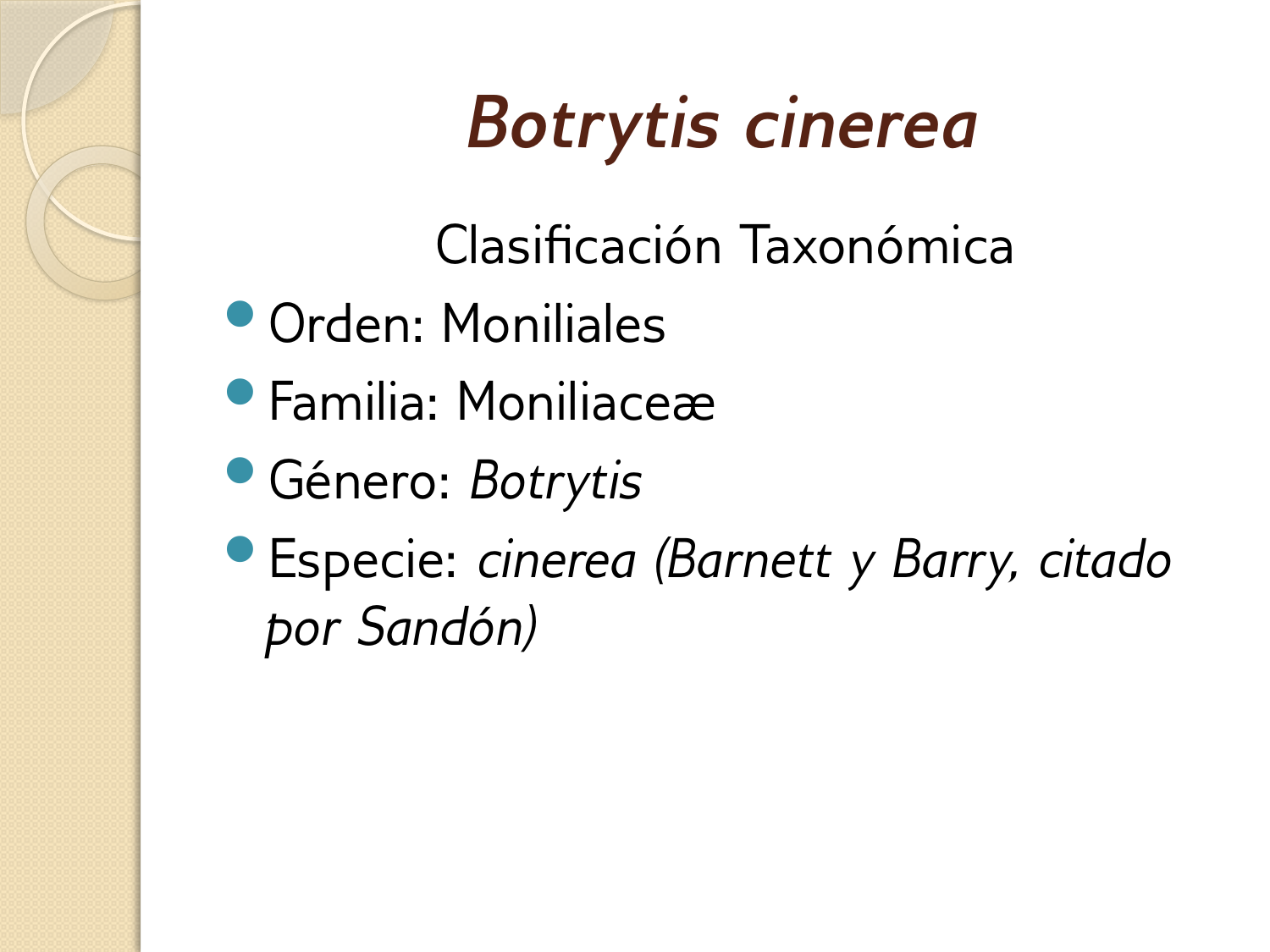

# Botrytis cinerea
Clasificación Taxonómica
Orden: Moniliales
Familia: Moniliaceae
Género: Botrytis
Especie: cinerea (Barnett y Barry, citado por Sandón)